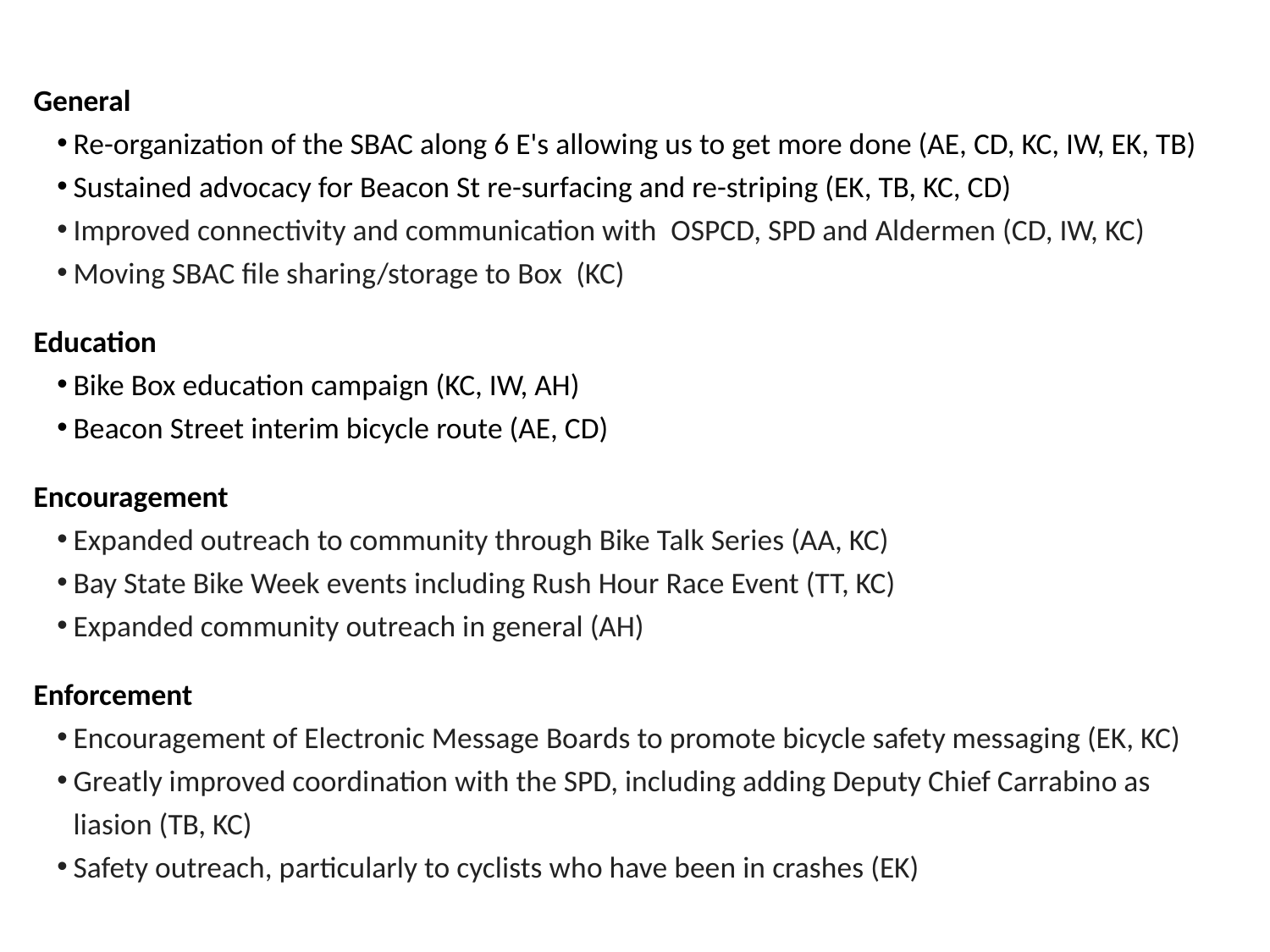

General
Re-organization of the SBAC along 6 E's allowing us to get more done (AE, CD, KC, IW, EK, TB)
Sustained advocacy for Beacon St re-surfacing and re-striping (EK, TB, KC, CD)
Improved connectivity and communication with  OSPCD, SPD and Aldermen (CD, IW, KC)
Moving SBAC file sharing/storage to Box  (KC)

Education
Bike Box education campaign (KC, IW, AH)
Beacon Street interim bicycle route (AE, CD)

Encouragement
Expanded outreach to community through Bike Talk Series (AA, KC)
Bay State Bike Week events including Rush Hour Race Event (TT, KC)
Expanded community outreach in general (AH)

Enforcement
Encouragement of Electronic Message Boards to promote bicycle safety messaging (EK, KC)
Greatly improved coordination with the SPD, including adding Deputy Chief Carrabino as liasion (TB, KC)
Safety outreach, particularly to cyclists who have been in crashes (EK)